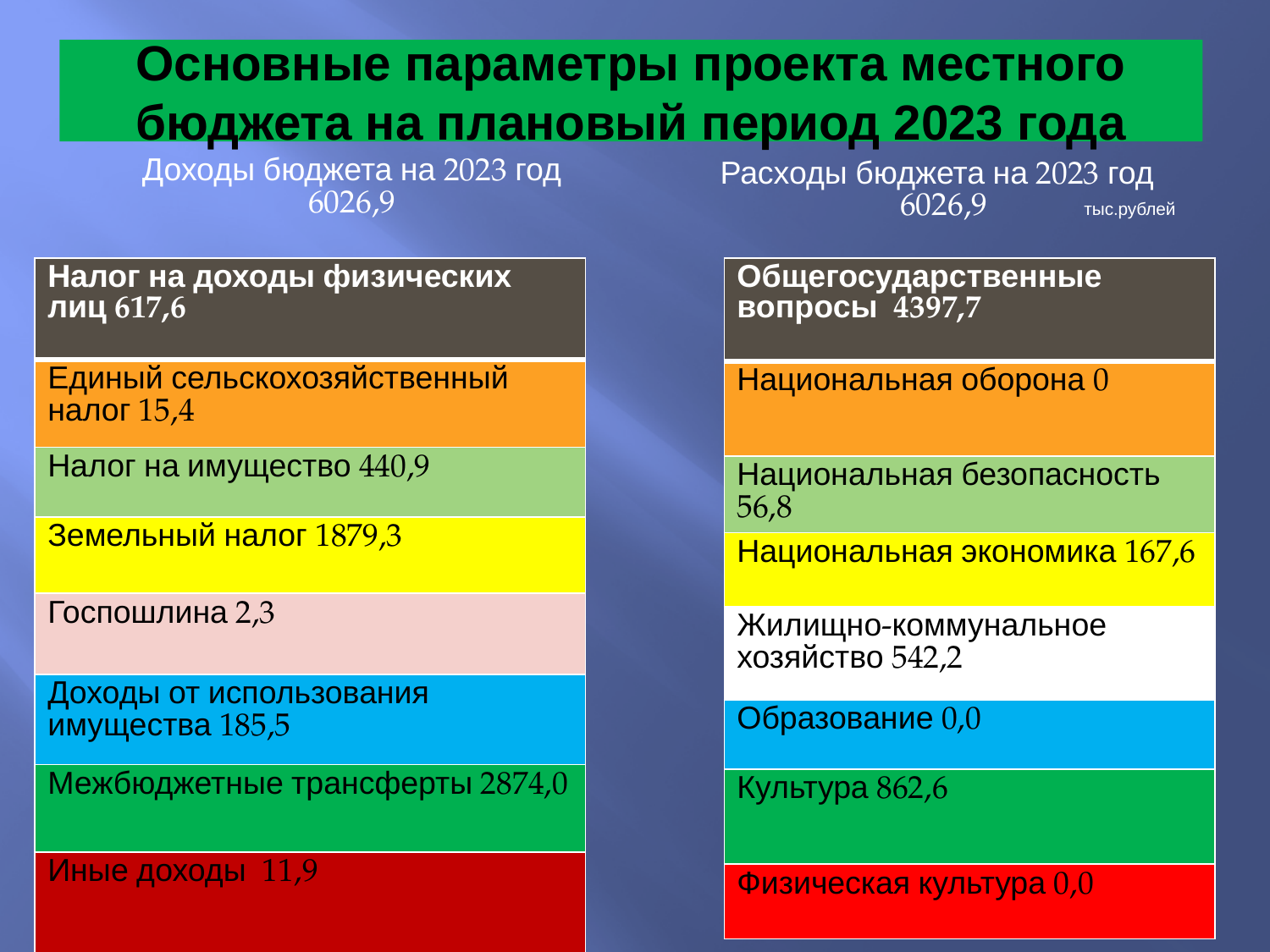

# Основные параметры проекта местного бюджета на плановый период 2023 года
| Доходы бюджета на 2023 год 6026,9 |
| --- |
| Расходы бюджета на 2023 год 6026,9 тыс.рублей |
| --- |
| Общегосударственные вопросы 4397,7 |
| --- |
| Национальная оборона 0 |
| Национальная безопасность 56,8 |
| Национальная экономика 167,6 |
| Жилищно-коммунальное хозяйство 542,2 |
| Образование 0,0 |
| Культура 862,6 |
| Физическая культура 0,0 |
| Налог на доходы физических лиц 617,6 |
| --- |
| Единый сельскохозяйственный налог 15,4 |
| Налог на имущество 440,9 |
| Земельный налог 1879,3 |
| Госпошлина 2,3 |
| Доходы от использования имущества 185,5 |
| Межбюджетные трансферты 2874,0 |
| Иные доходы 11,9 |